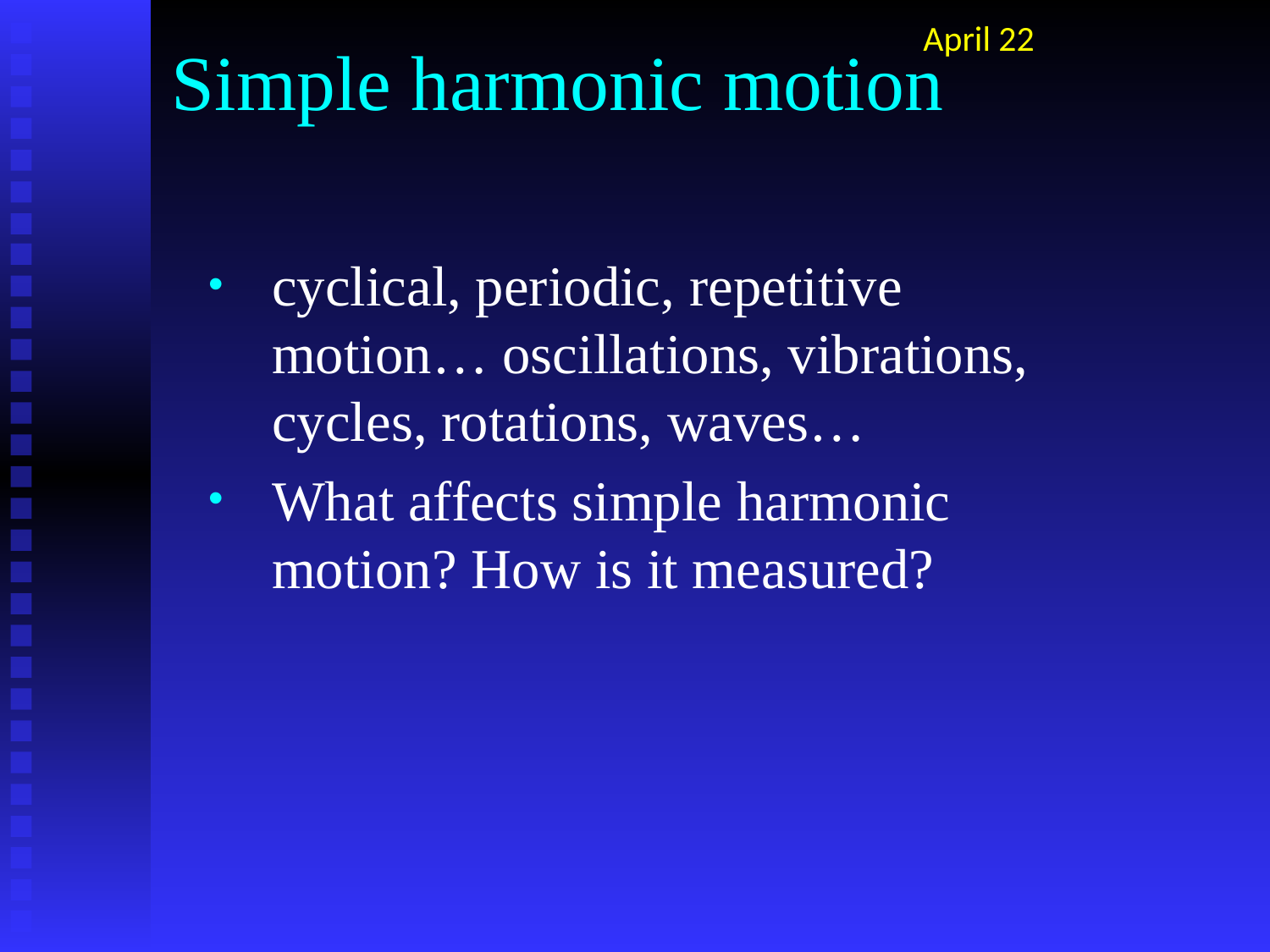

# Simple harmonic motion
April 22
cyclical, periodic, repetitive motion… oscillations, vibrations, cycles, rotations, waves…
What affects simple harmonic motion? How is it measured?